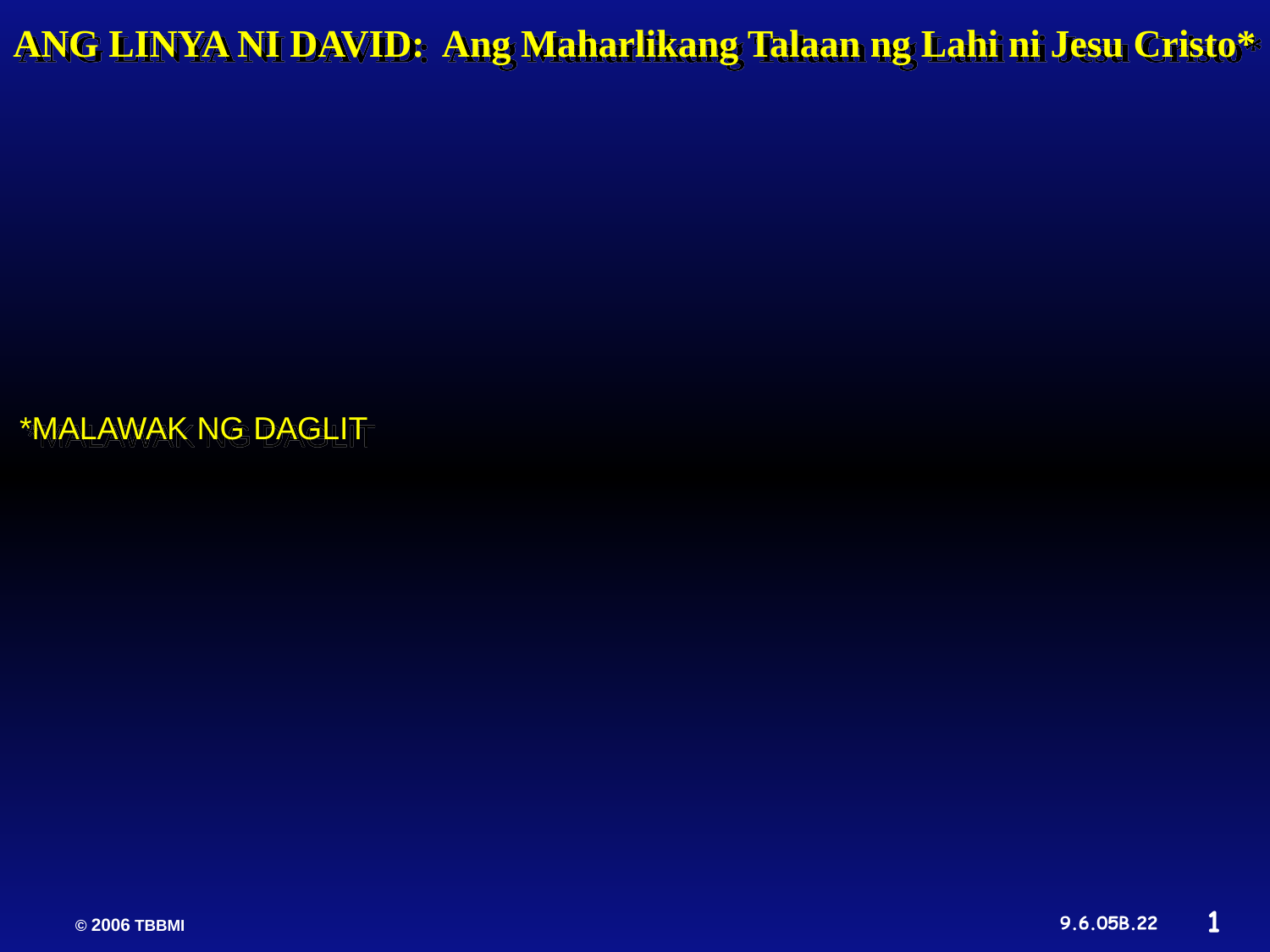

ANG LINYA NI DAVID:  Ang Maharlikang Talaan ng Lahi ni Jesu Cristo*
*MALAWAK NG DAGLIT

1

22